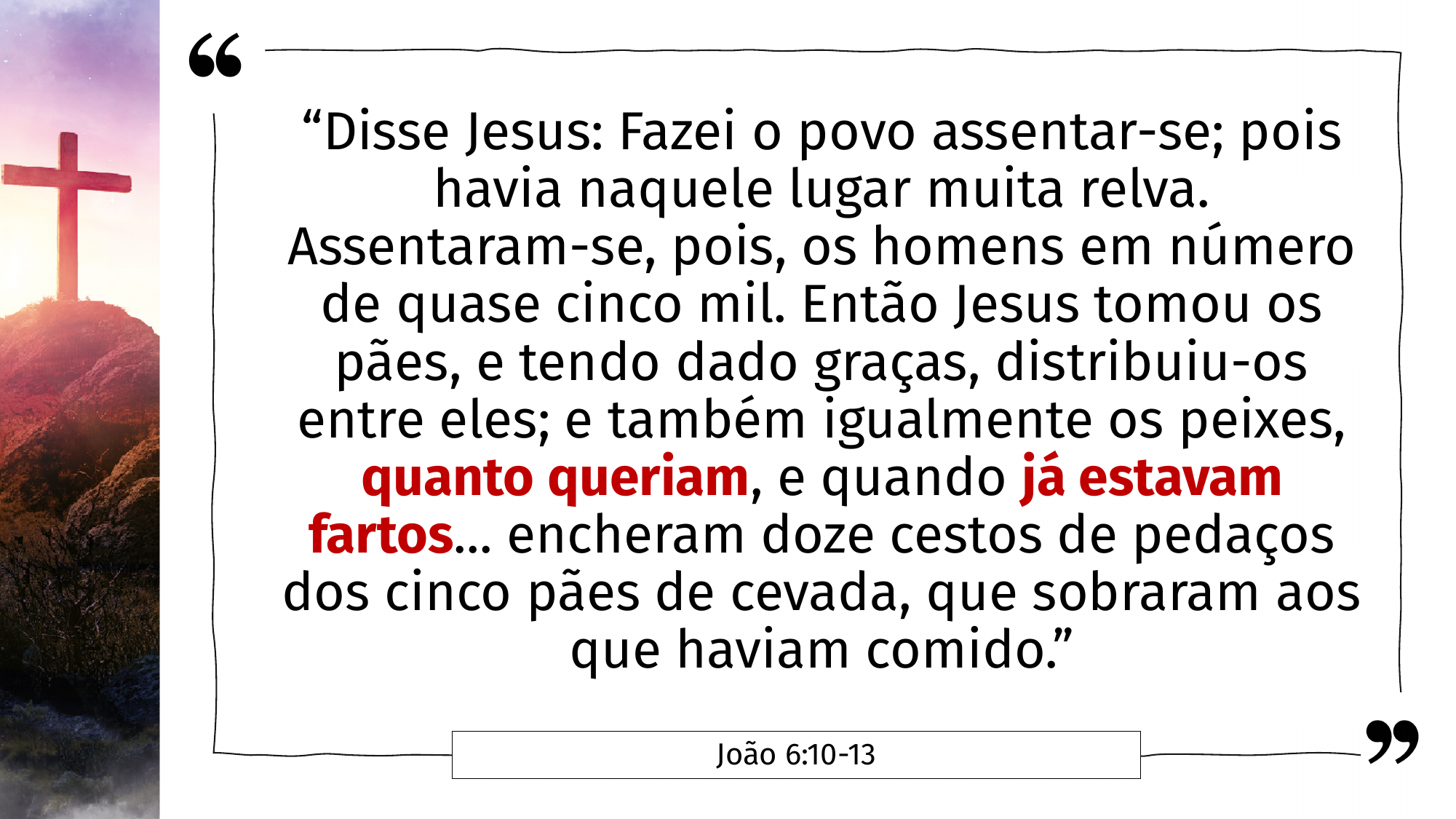

“Disse Jesus: Fazei o povo assentar-se; pois havia naquele lugar muita relva. Assentaram-se, pois, os homens em número de quase cinco mil. Então Jesus tomou os pães, e tendo dado graças, distribuiu-os entre eles; e também igualmente os peixes, quanto queriam, e quando já estavam fartos... encheram doze cestos de pedaços dos cinco pães de cevada, que sobraram aos que haviam comido.”
# João 6:10-13